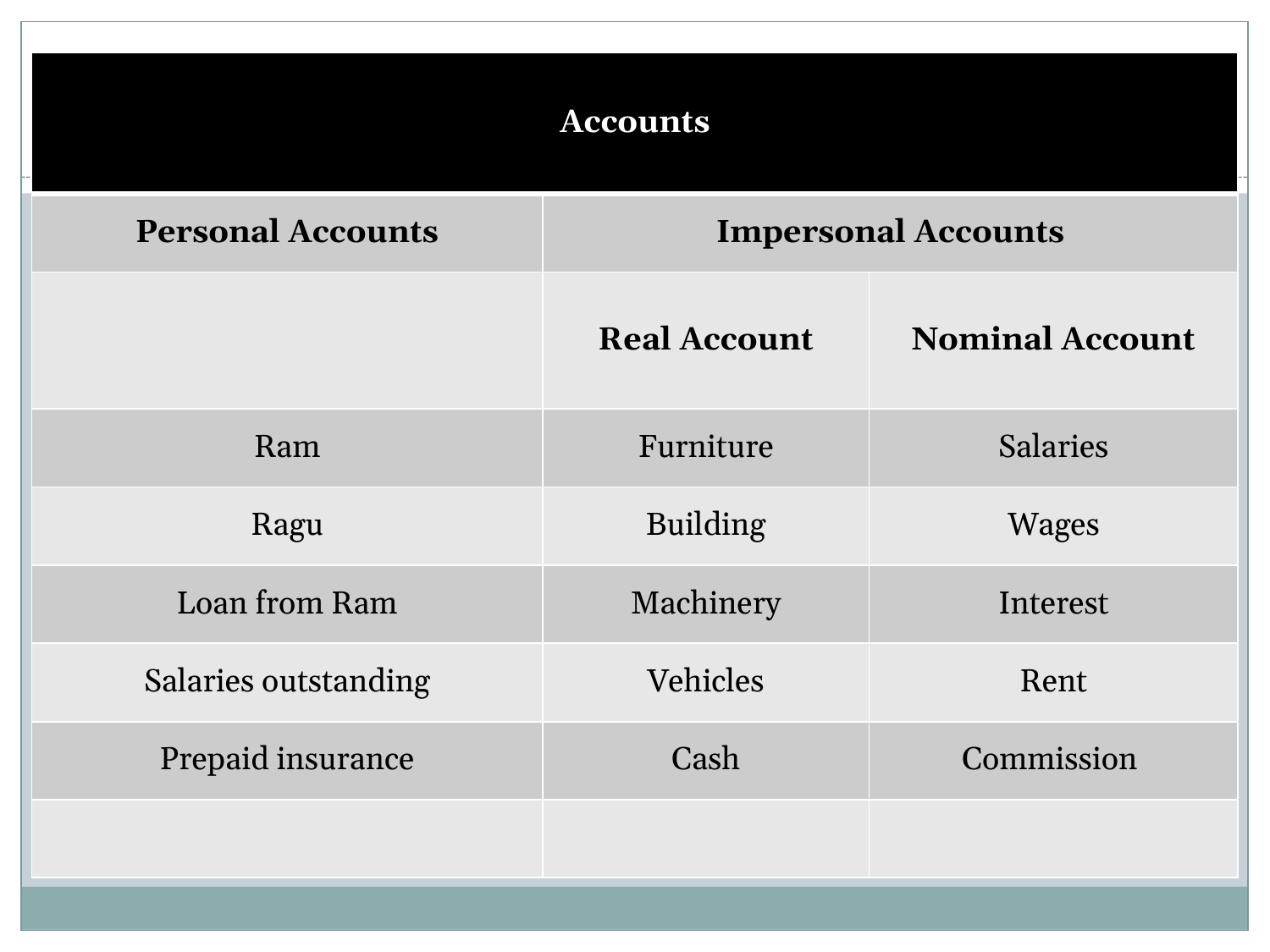

| Accounts |  |  |
| --- | --- | --- |
| Personal Accounts | Impersonal Accounts |  |
|  | Real Account | Nominal Account |
| Ram | Furniture | Salaries |
| Ragu | Building | Wages |
| Loan from Ram | Machinery | Interest |
| Salaries outstanding | Vehicles | Rent |
| Prepaid insurance | Cash | Commission |
|  |  |  |